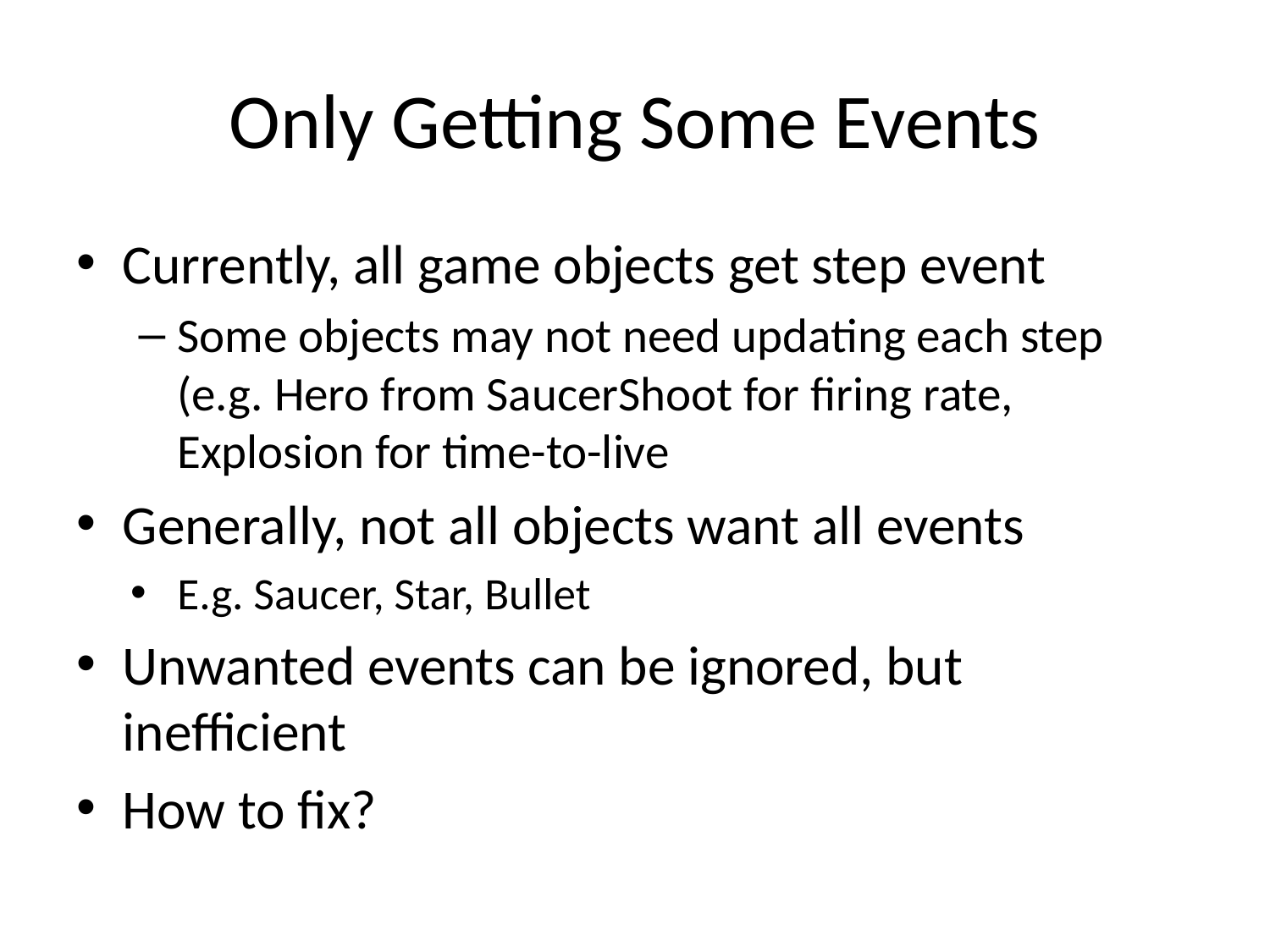

# Only Getting Some Events
Currently, all game objects get step event
Some objects may not need updating each step (e.g. Hero from SaucerShoot for firing rate, Explosion for time-to-live
Generally, not all objects want all events
E.g. Saucer, Star, Bullet
Unwanted events can be ignored, but inefficient
How to fix?